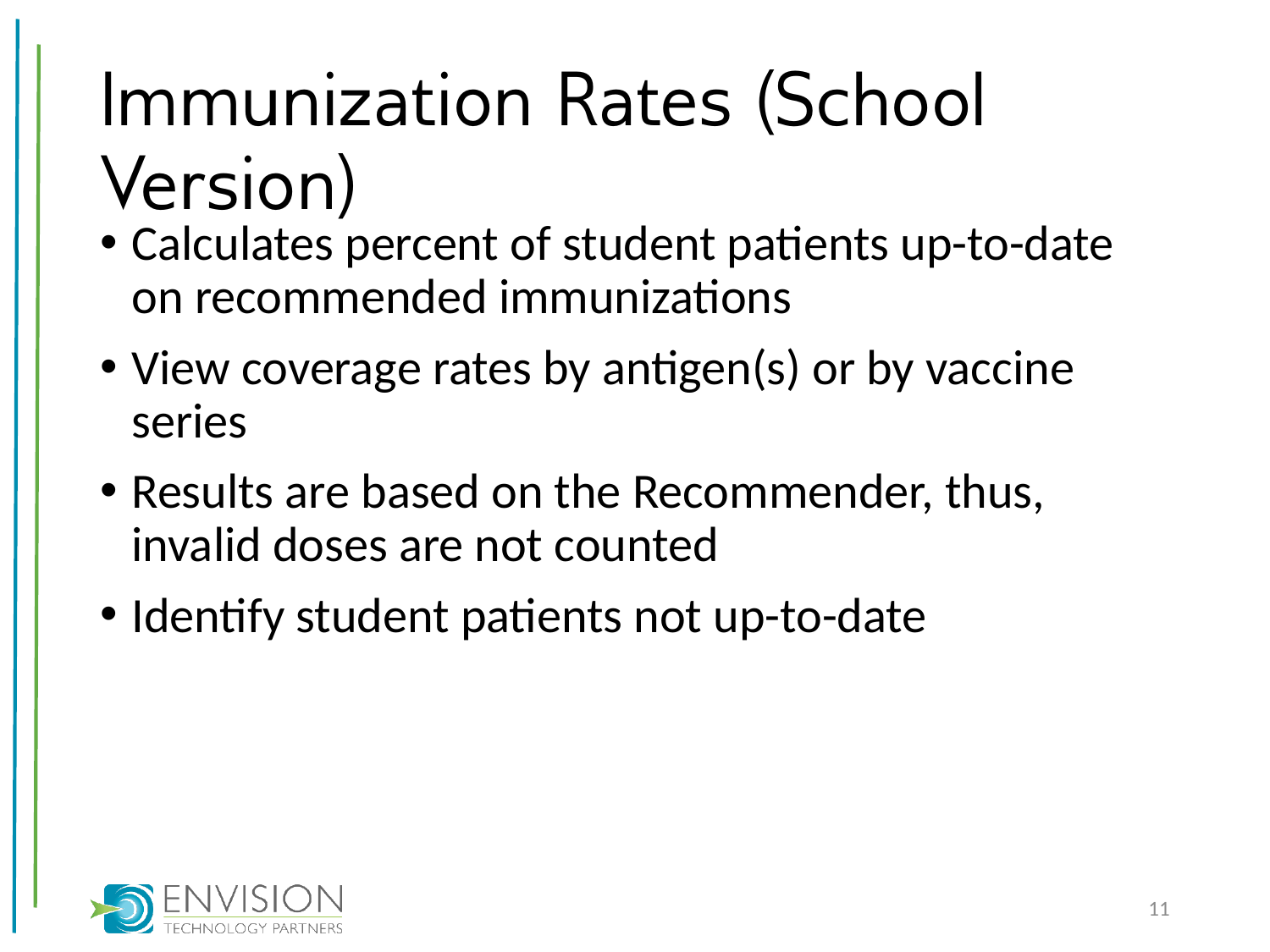

# Immunization Rates (School Version)
Calculates percent of student patients up-to-date on recommended immunizations
View coverage rates by antigen(s) or by vaccine series
Results are based on the Recommender, thus, invalid doses are not counted
Identify student patients not up-to-date
11